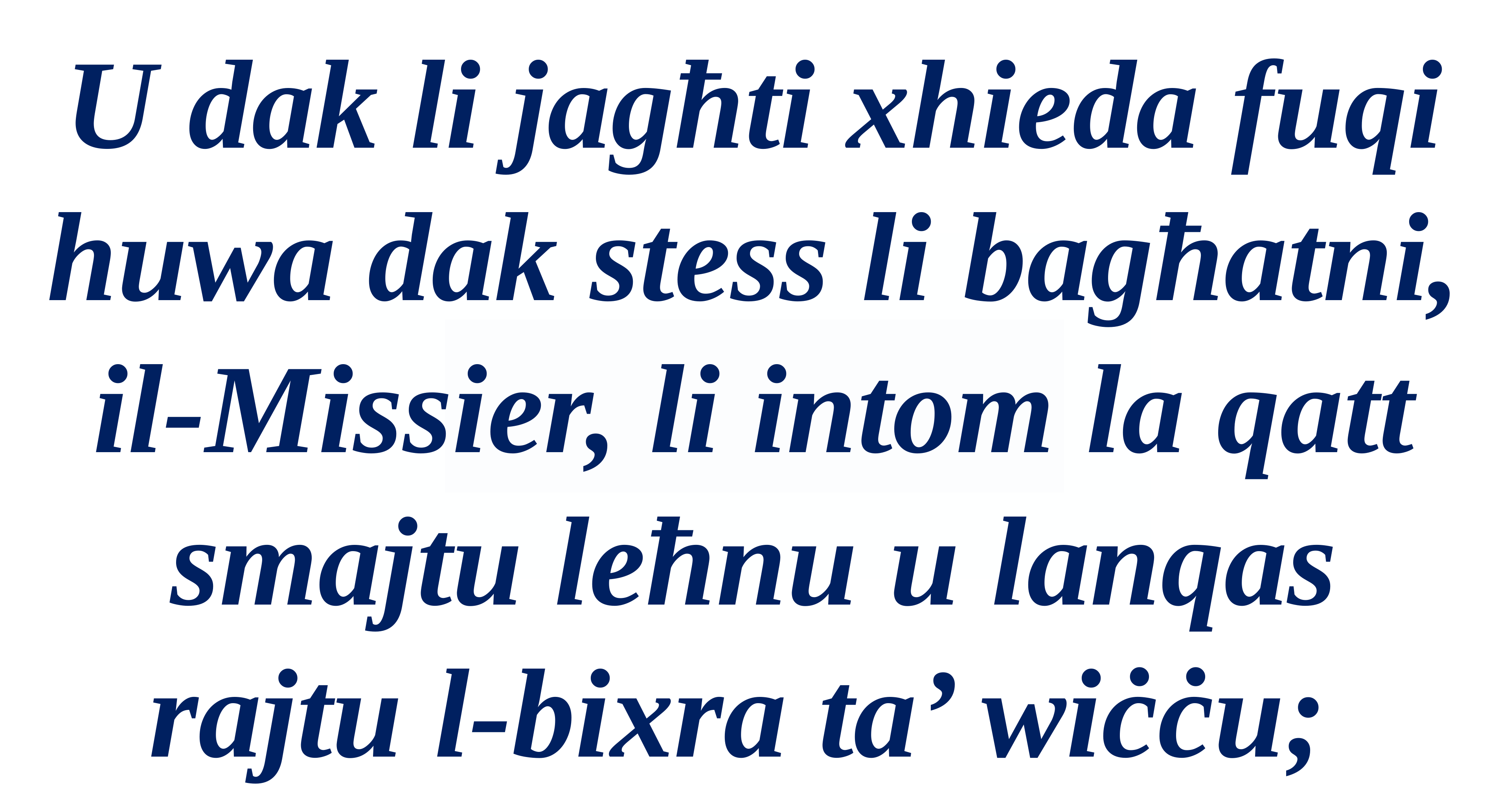

U dak li jagħti xhieda fuqi huwa dak stess li bagħatni, il-Missier, li intom la qatt smajtu leħnu u lanqas rajtu l-bixra ta’ wiċċu;